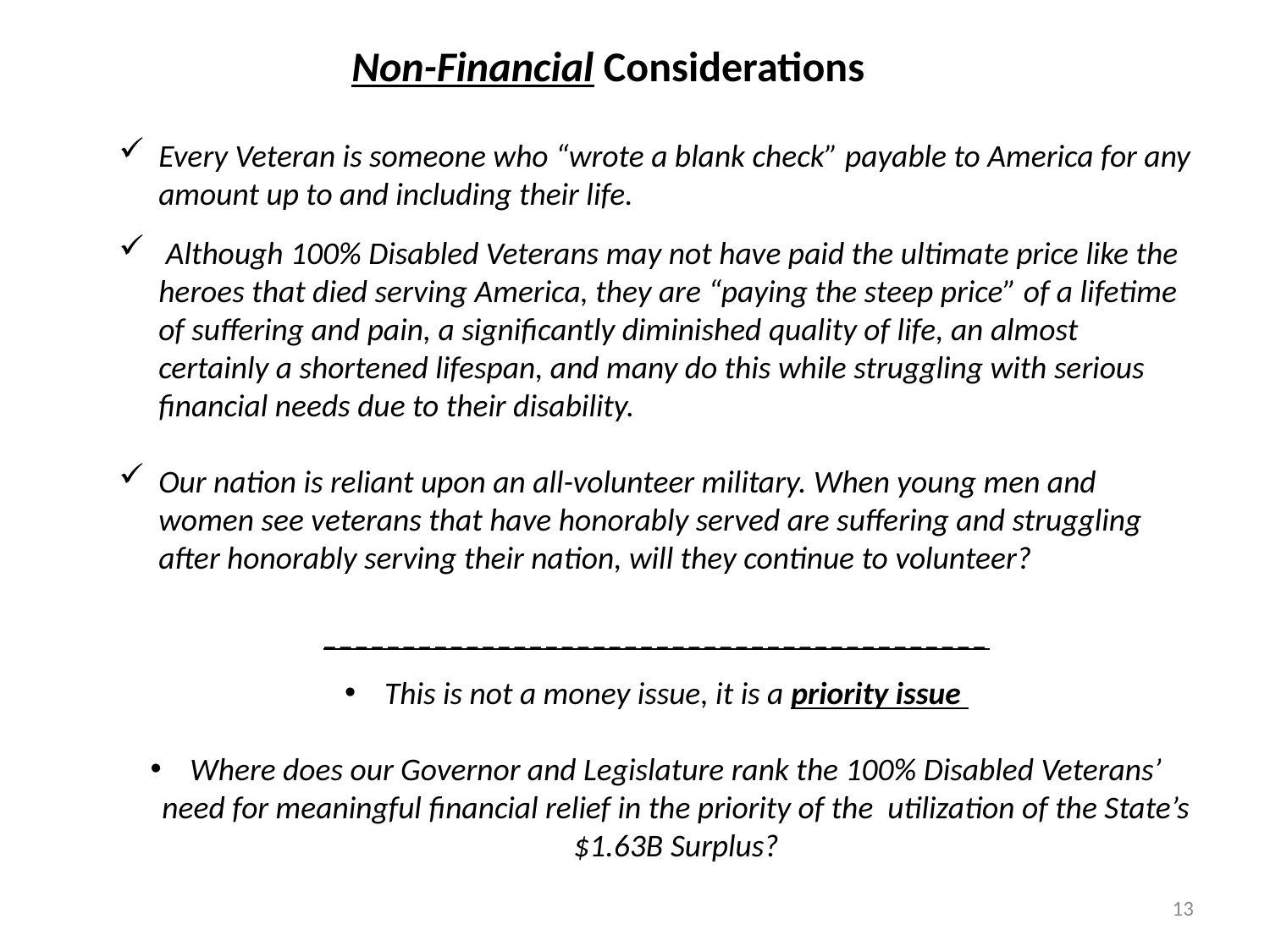

Non-Financial Considerations
Every Veteran is someone who “wrote a blank check” payable to America for any amount up to and including their life.

 Although 100% Disabled Veterans may not have paid the ultimate price like the heroes that died serving America, they are “paying the steep price” of a lifetime of suffering and pain, a significantly diminished quality of life, an almost certainly a shortened lifespan, and many do this while struggling with serious financial needs due to their disability.

Our nation is reliant upon an all-volunteer military. When young men and women see veterans that have honorably served are suffering and struggling after honorably serving their nation, will they continue to volunteer?

__________________________________________

This is not a money issue, it is a priority issue

Where does our Governor and Legislature rank the 100% Disabled Veterans’ need for meaningful financial relief in the priority of the  utilization of the State’s $1.63B Surplus?

13